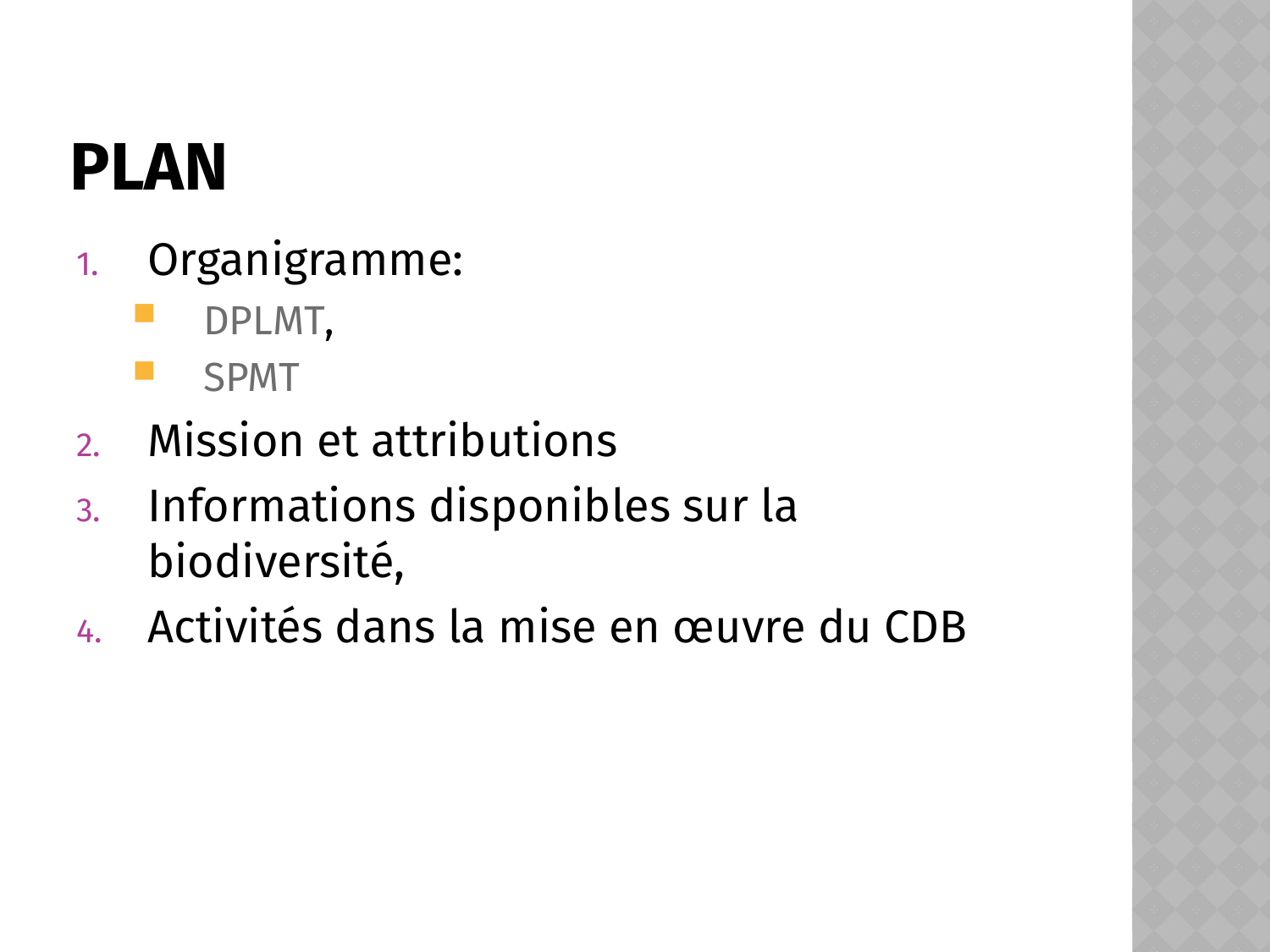

# PLAN
Organigramme:
DPLMT,
SPMT
Mission et attributions
Informations disponibles sur la biodiversité,
Activités dans la mise en œuvre du CDB